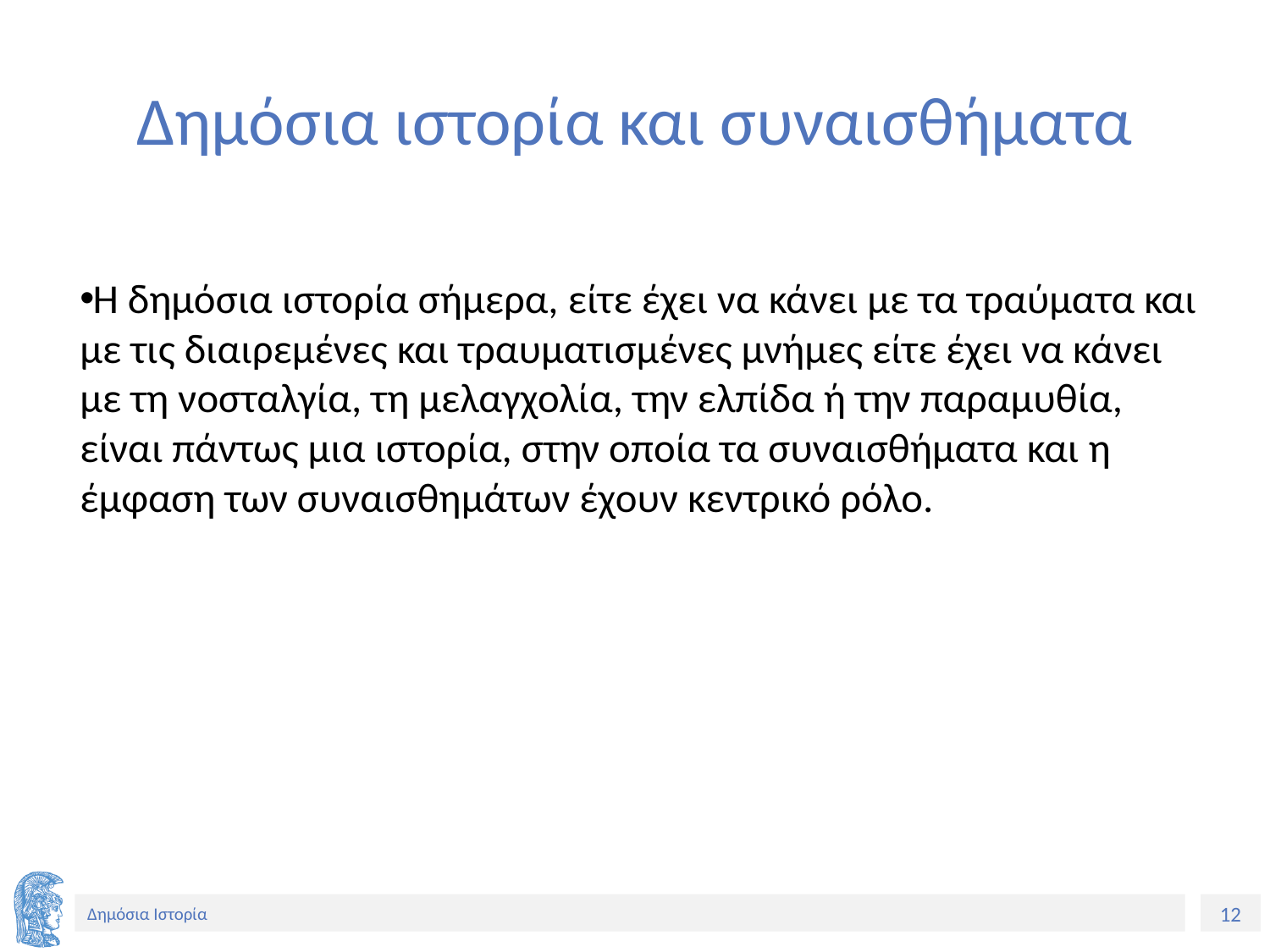

# Δημόσια ιστορία και συναισθήματα
Η δημόσια ιστορία σήμερα, είτε έχει να κάνει με τα τραύματα και με τις διαιρεμένες και τραυματισμένες μνήμες είτε έχει να κάνει με τη νοσταλγία, τη μελαγχολία, την ελπίδα ή την παραμυθία, είναι πάντως μια ιστορία, στην οποία τα συναισθήματα και η έμφαση των συναισθημάτων έχουν κεντρικό ρόλο.